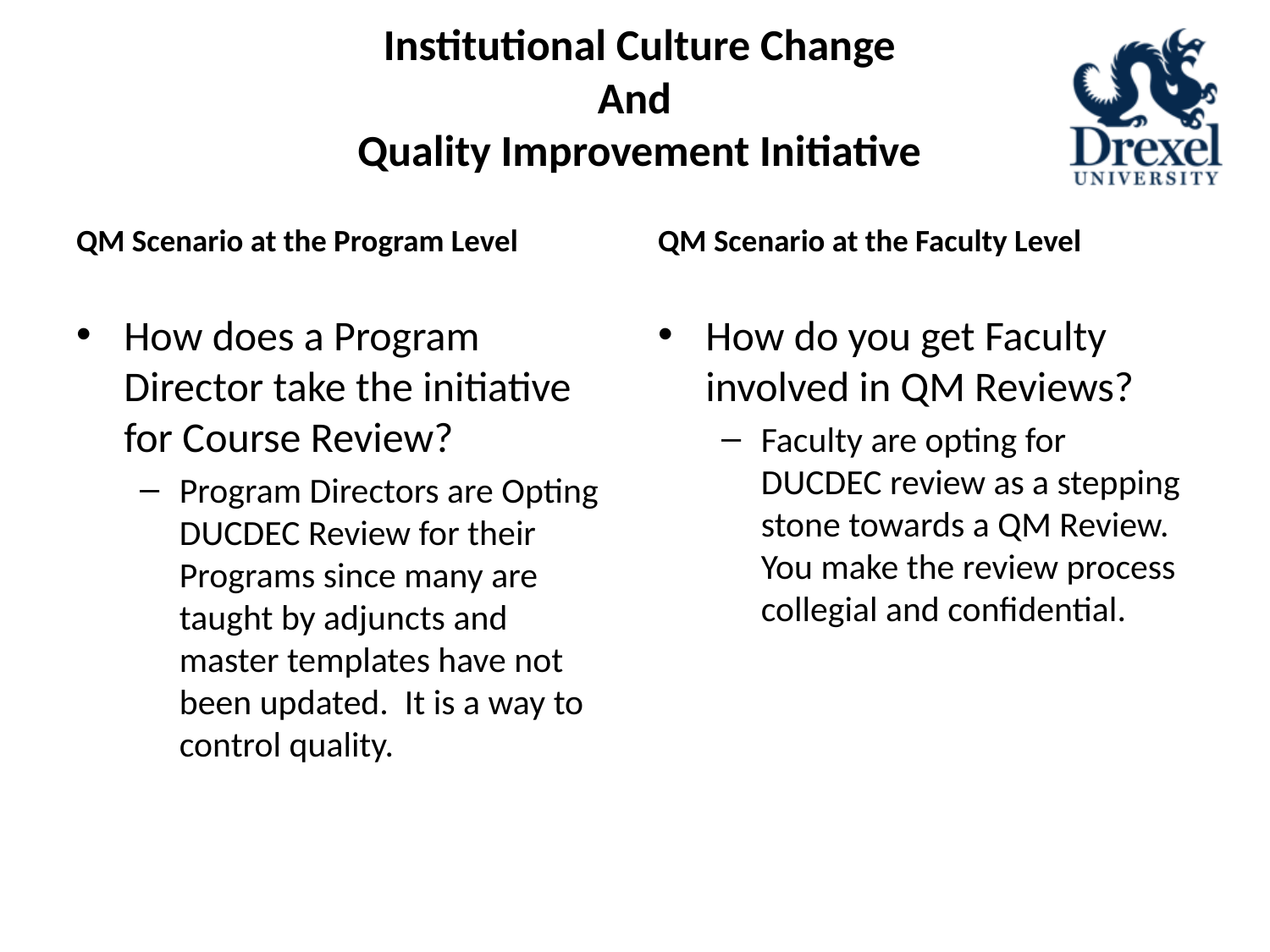

Institutional Culture Change
And
Quality Improvement Initiative
QM Scenario at the Program Level
QM Scenario at the Faculty Level
How does a Program Director take the initiative for Course Review?
Program Directors are Opting DUCDEC Review for their Programs since many are taught by adjuncts and master templates have not been updated.  It is a way to control quality.
How do you get Faculty involved in QM Reviews?
Faculty are opting for DUCDEC review as a stepping stone towards a QM Review.  You make the review process collegial and confidential.